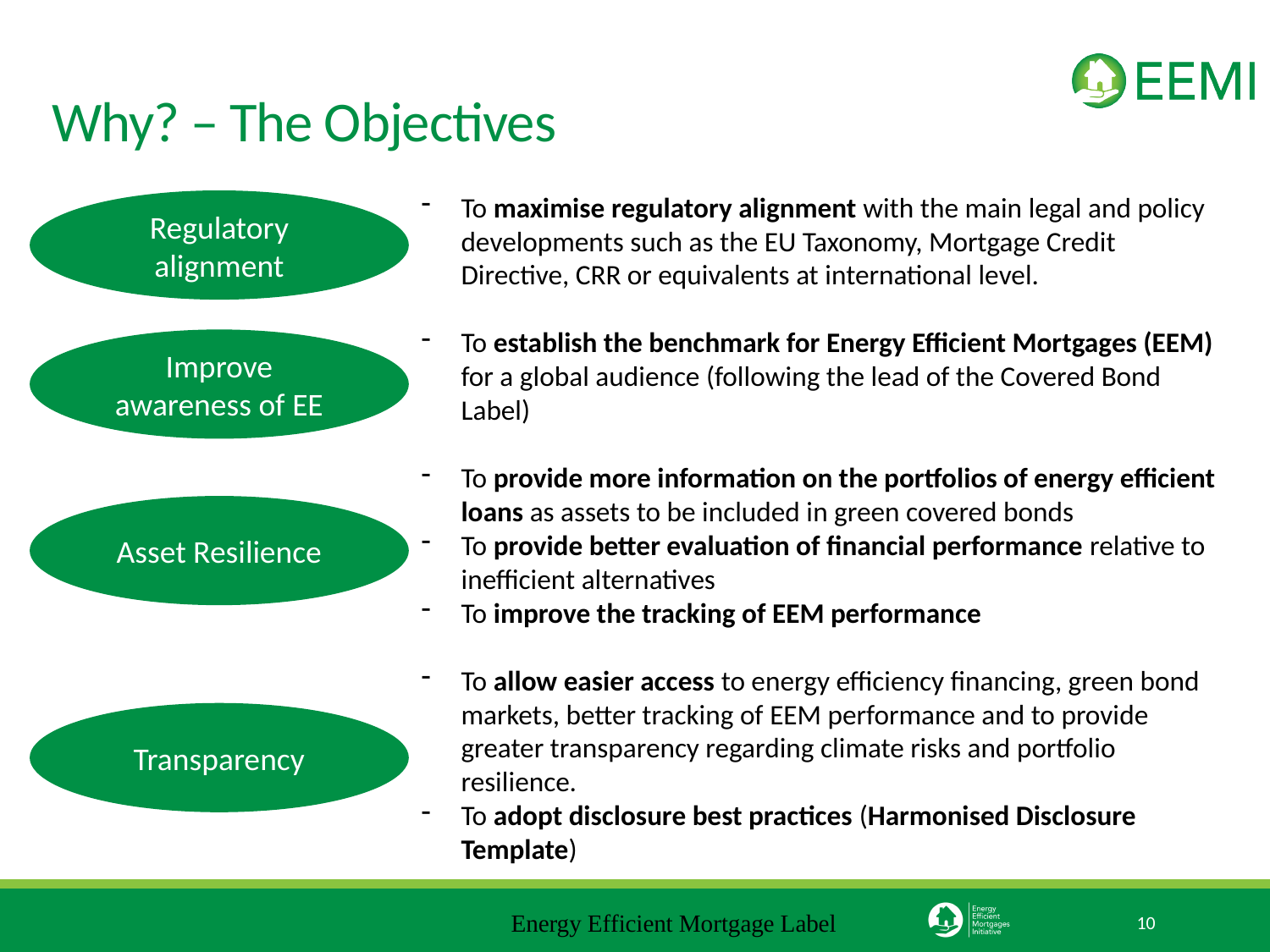

Why? – The Objectives

To maximise regulatory alignment with the main legal and policy developments such as the EU Taxonomy, Mortgage Credit Directive, CRR or equivalents at international level.

To establish the benchmark for Energy Efficient Mortgages (EEM) for a global audience (following the lead of the Covered Bond Label)

To provide more information on the portfolios of energy efficient loans as assets to be included in green covered bonds
To provide better evaluation of financial performance relative to inefficient alternatives
To improve the tracking of EEM performance

To allow easier access to energy efficiency financing, green bond markets, better tracking of EEM performance and to provide greater transparency regarding climate risks and portfolio resilience.
To adopt disclosure best practices (Harmonised Disclosure Template)

Regulatory alignment
Improve awareness of EE
Asset Resilience
Transparency
Energy Efficient Mortgage Label
10